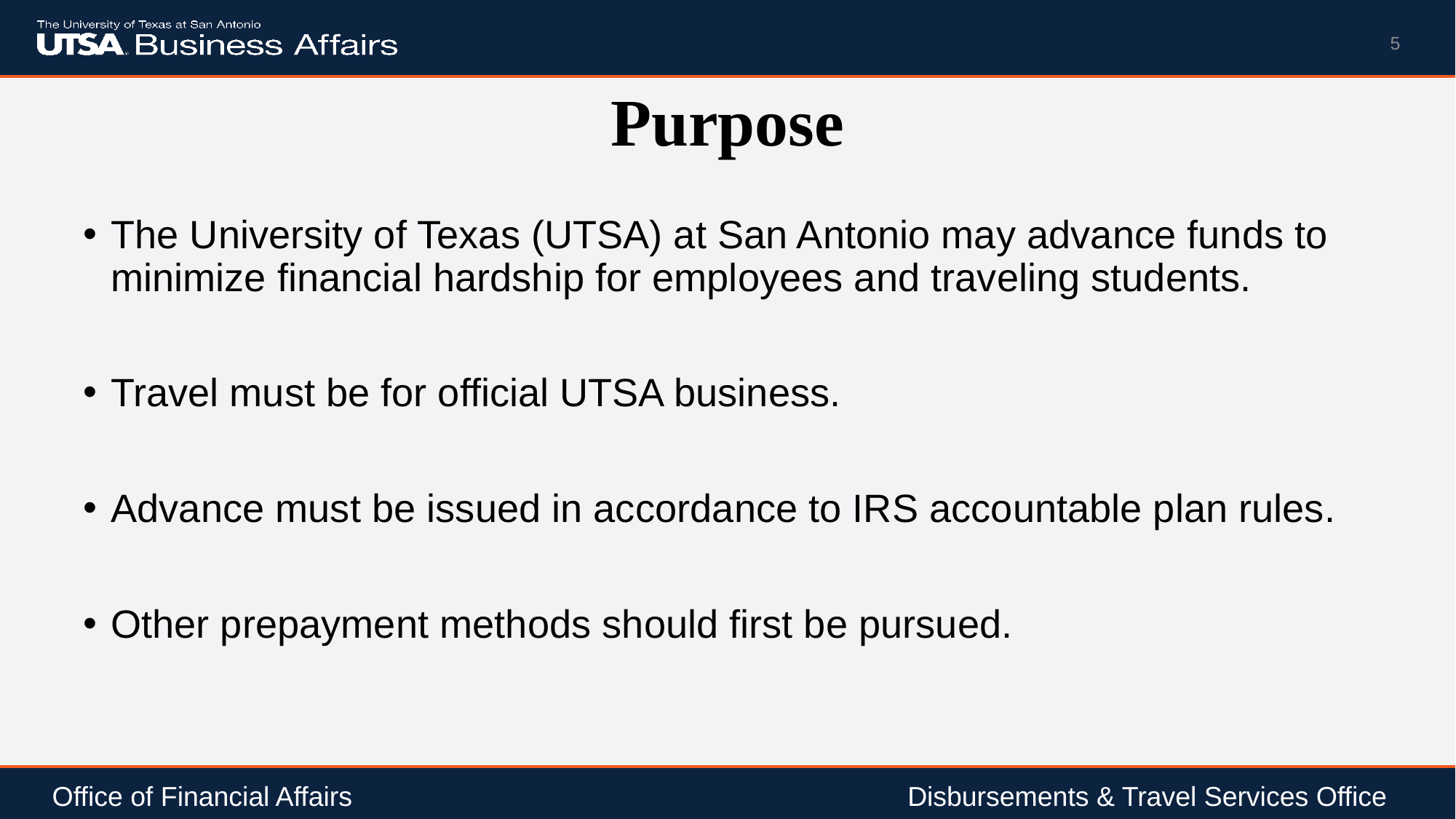

5
# Purpose
The University of Texas (UTSA) at San Antonio may advance funds to minimize financial hardship for employees and traveling students.

Travel must be for official UTSA business.

Advance must be issued in accordance to IRS accountable plan rules.

Other prepayment methods should first be pursued.

Office of Financial Affairs				   	            Disbursements & Travel Services Office